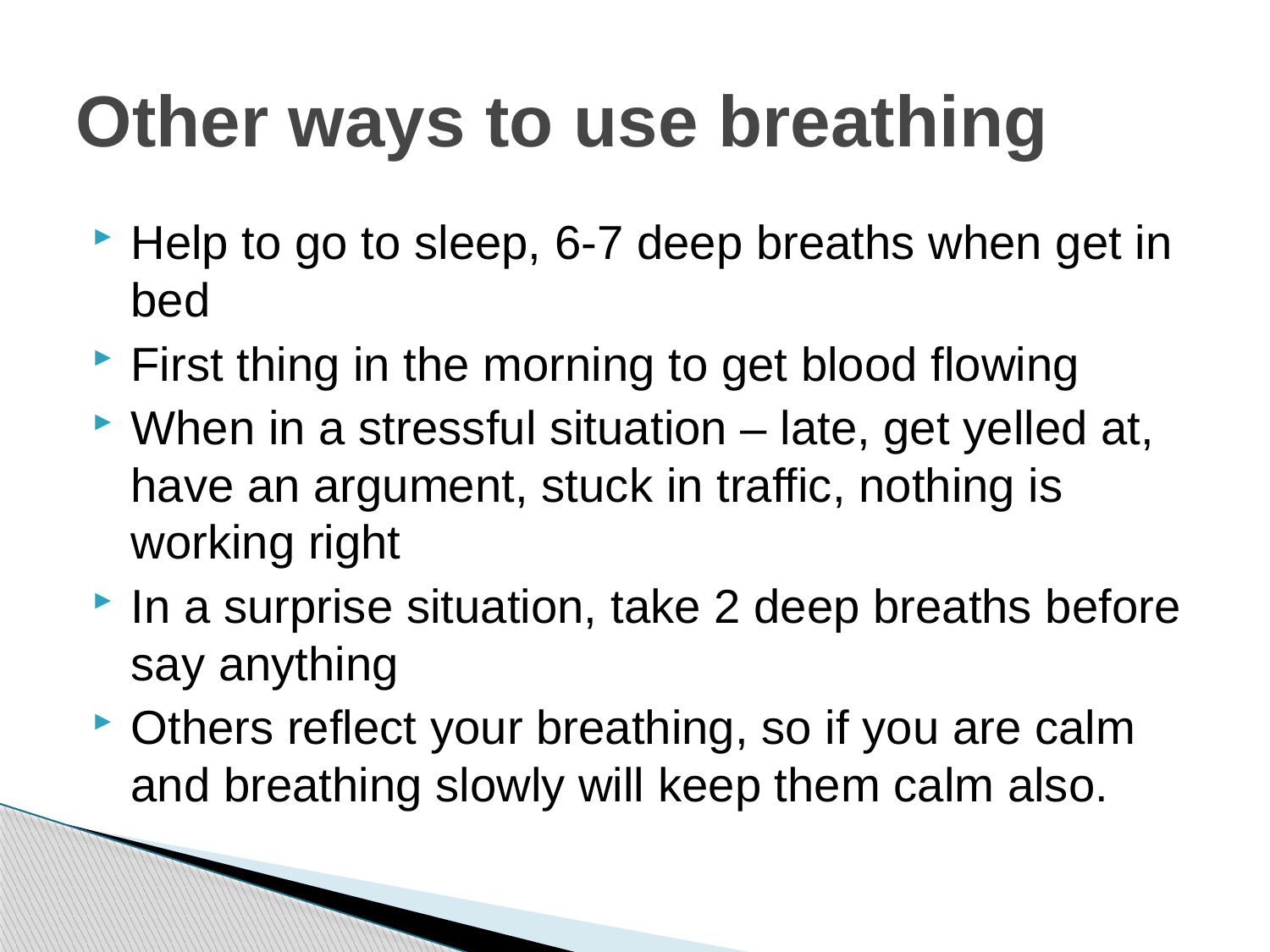

# Other ways to use breathing
Help to go to sleep, 6-7 deep breaths when get in bed
First thing in the morning to get blood flowing
When in a stressful situation – late, get yelled at, have an argument, stuck in traffic, nothing is working right
In a surprise situation, take 2 deep breaths before say anything
Others reflect your breathing, so if you are calm and breathing slowly will keep them calm also.